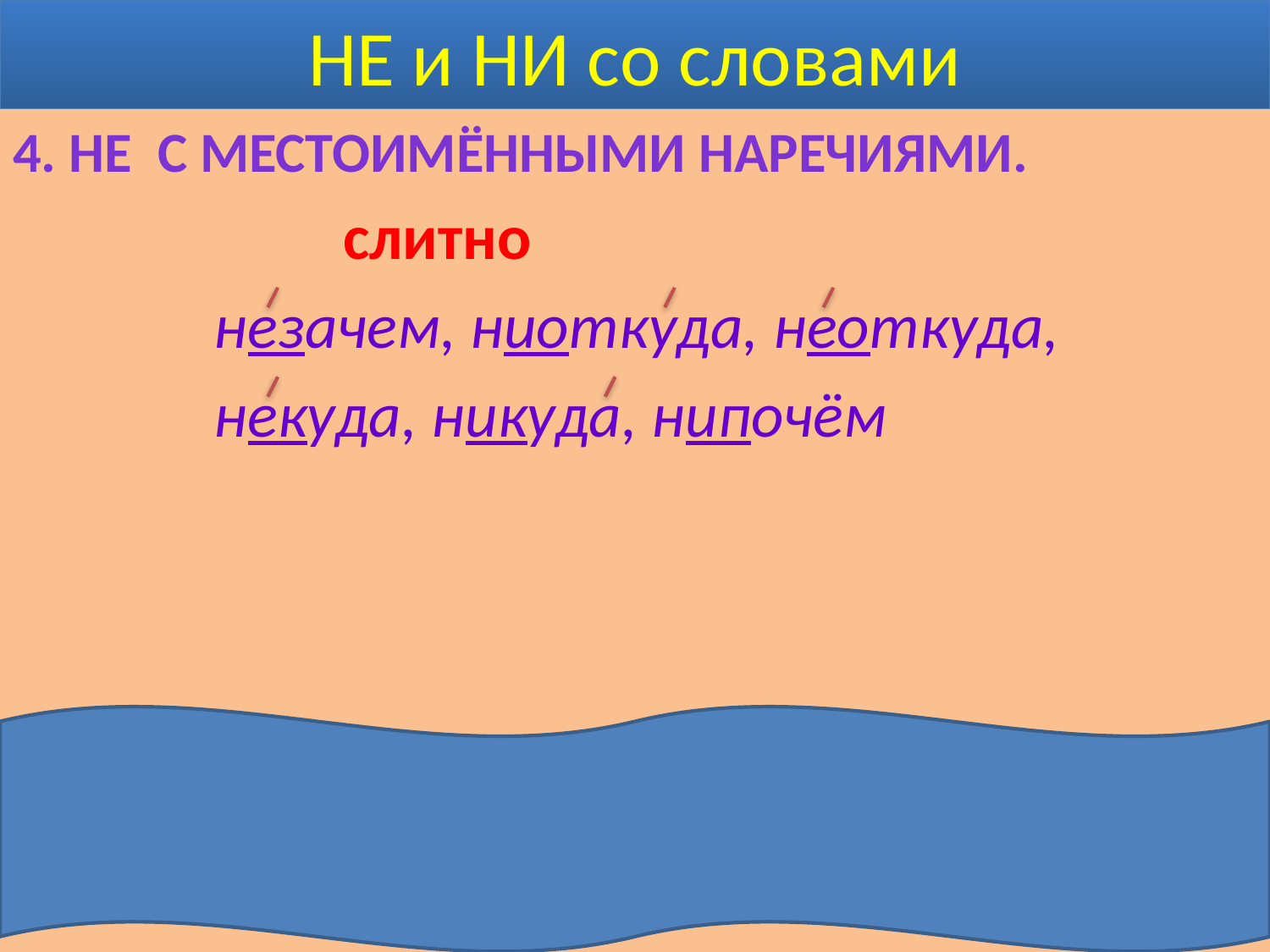

# НЕ и НИ со словами
4. НЕ  с местоимёнными наречиями.
                          слитно
              незачем, ниоткуда, неоткуда,
              некуда, никуда, нипочём